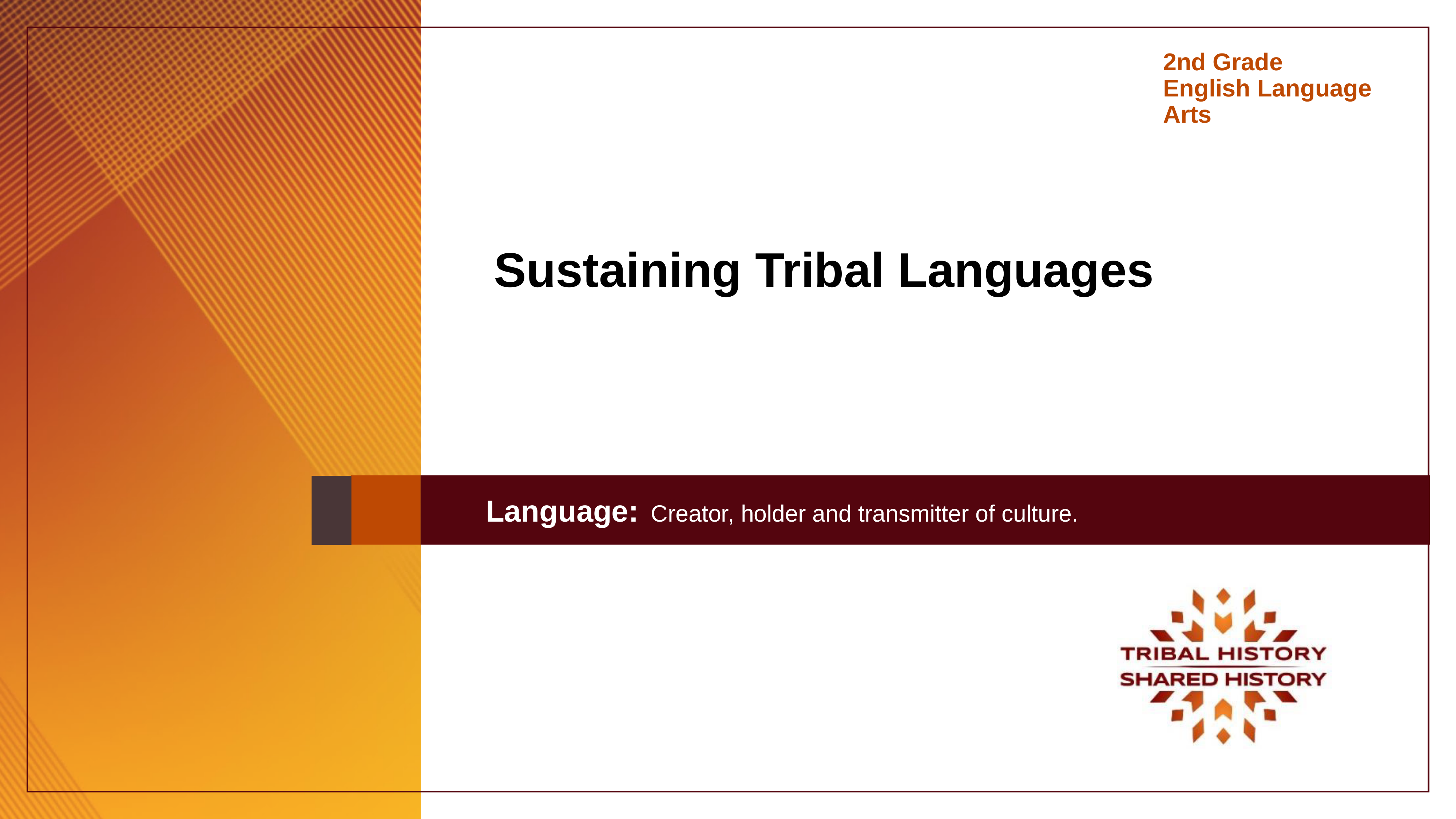

2nd Grade
English Language Arts
# Sustaining Tribal Languages
Language: Creator, holder and transmitter of culture.